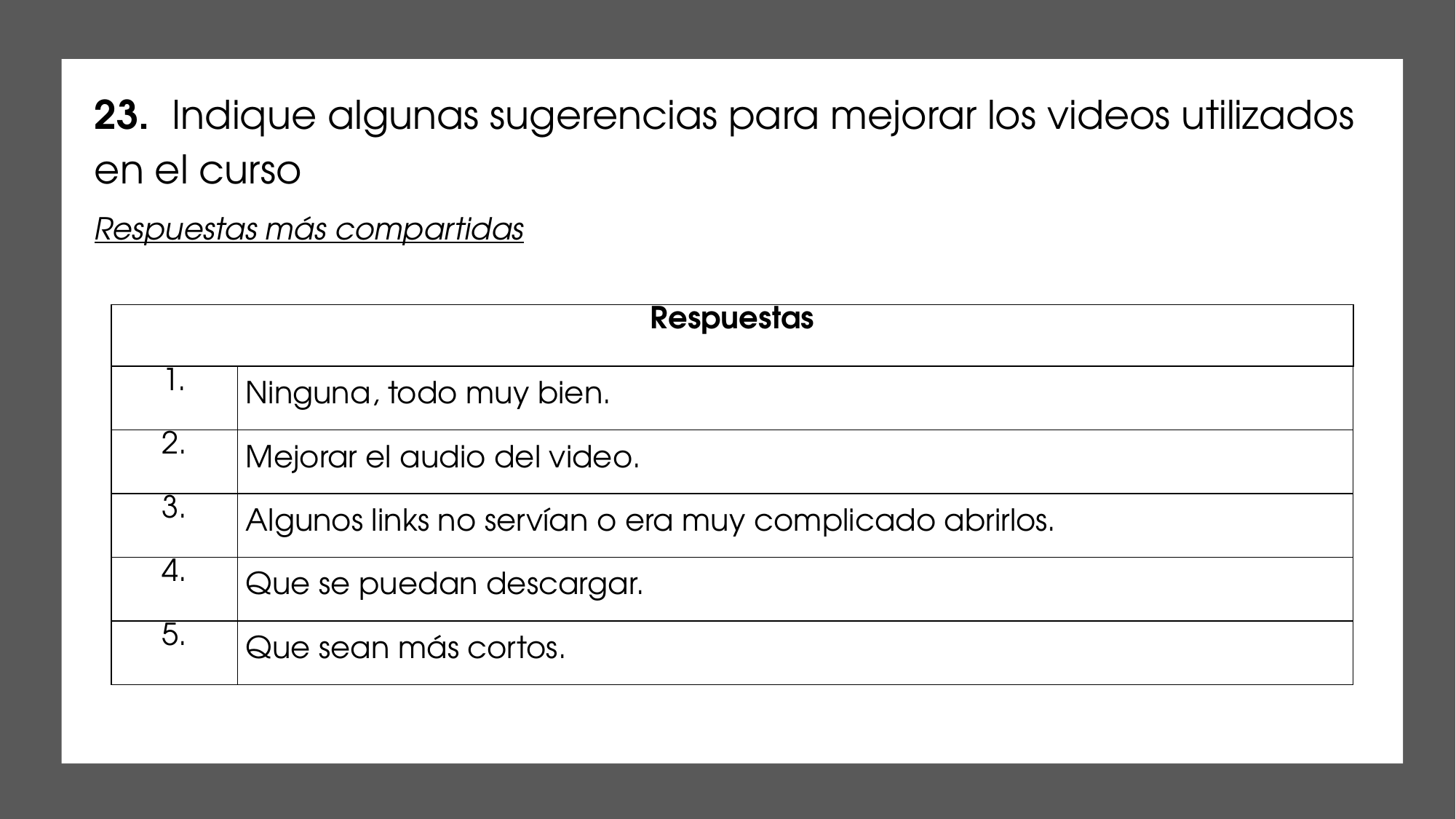

# 23.  Indique algunas sugerencias para mejorar los videos utilizados en el curso
Respuestas más compartidas

| Respuestas |  |
| --- | --- |
| 1. | Ninguna, todo muy bien. |
| 2. | Mejorar el audio del video. |
| 3. | Algunos links no servían o era muy complicado abrirlos. |
| 4. | Que se puedan descargar. |
| 5. | Que sean más cortos. |